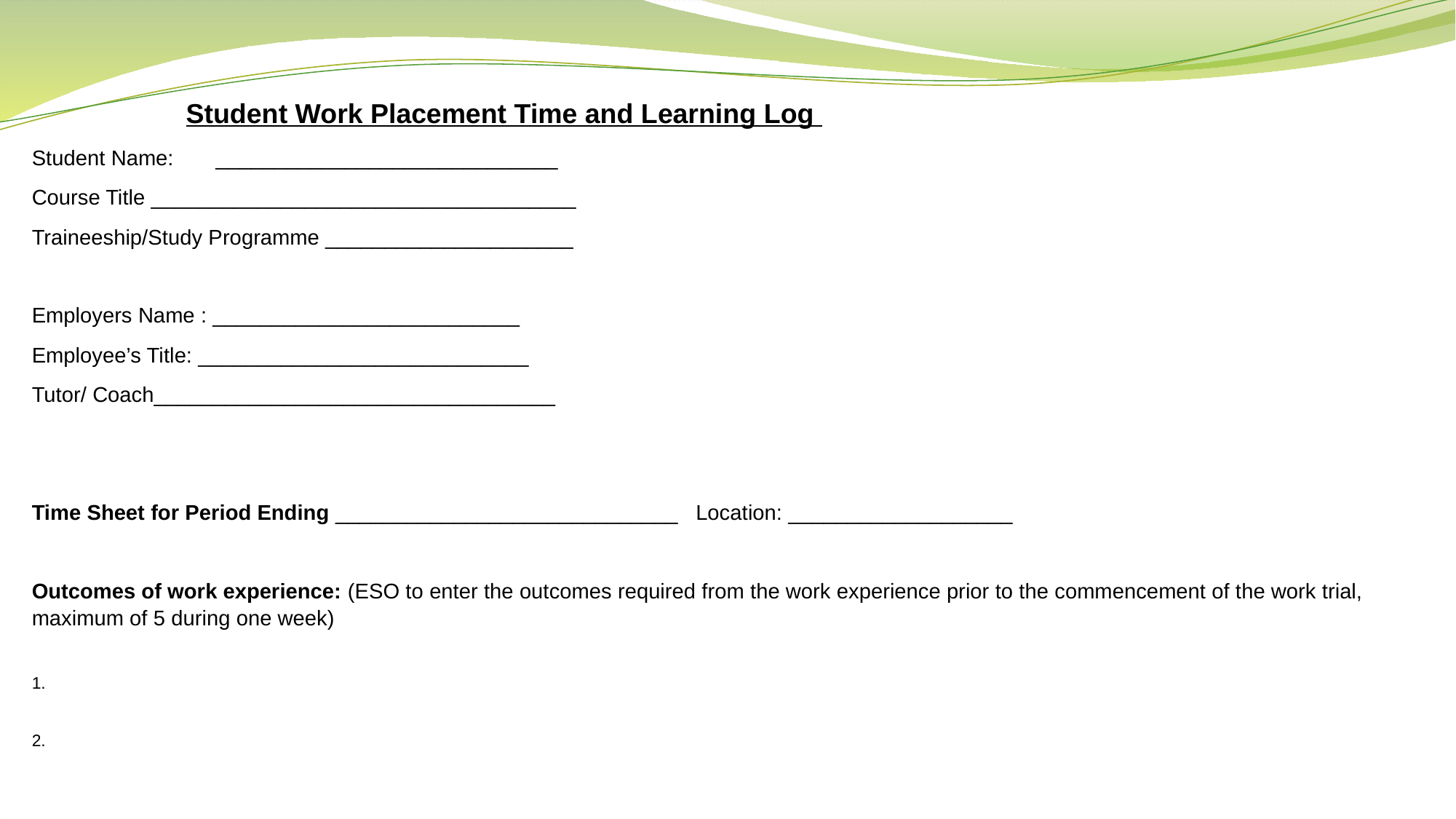

Student Work Placement Time and Learning Log
Student Name:       _____________________________
Course Title ____________________________________
Traineeship/Study Programme _____________________

Employers Name : __________________________
Employee’s Title: ____________________________
Tutor/ Coach__________________________________

Time Sheet for Period Ending _____________________________   Location: ___________________

Outcomes of work experience: (ESO to enter the outcomes required from the work experience prior to the commencement of the work trial, maximum of 5 during one week)

1.

2.